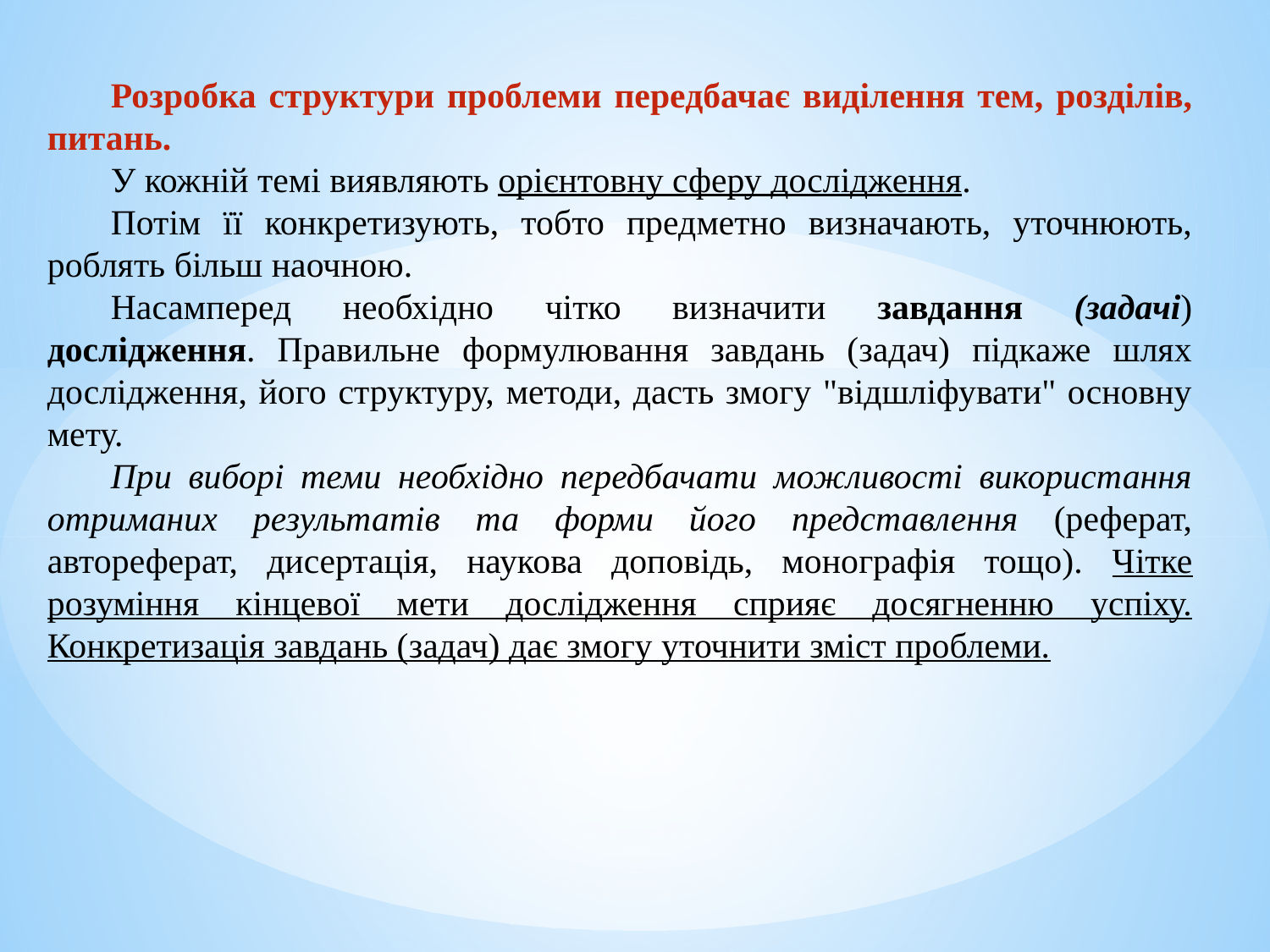

Розробка структури проблеми передбачає виділення тем, розділів, питань.
У кожній темі виявляють орієнтовну сферу дослідження.
Потім її конкретизують, тобто предметно визначають, уточнюють, роблять більш наочною.
Насамперед необхідно чітко визначити завдання (задачі) дослідження. Правильне формулювання завдань (задач) підкаже шлях дослідження, його структуру, методи, дасть змогу "відшліфувати" основну мету.
При виборі теми необхідно передбачати можливості використання отриманих результатів та форми його представлення (реферат, автореферат, дисертація, наукова доповідь, монографія тощо). Чітке розуміння кінцевої мети дослідження сприяє досягненню успіху. Конкретизація завдань (задач) дає змогу уточнити зміст проблеми.